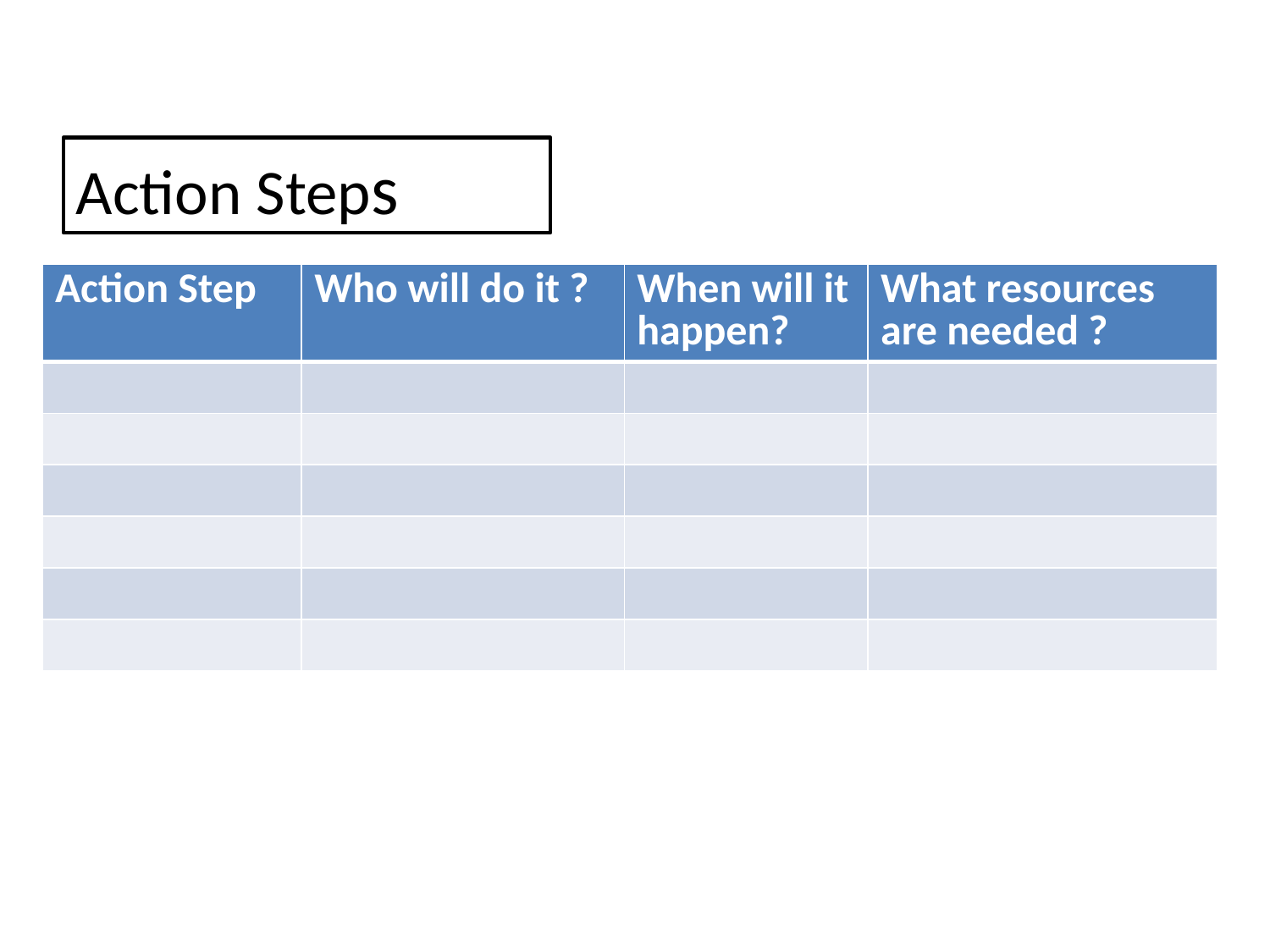

Action Steps
| Action Step | Who will do it ? | When will it happen? | What resources are needed ? |
| --- | --- | --- | --- |
|  |  |  |  |
|  |  |  |  |
|  |  |  |  |
|  |  |  |  |
|  |  |  |  |
|  |  |  |  |